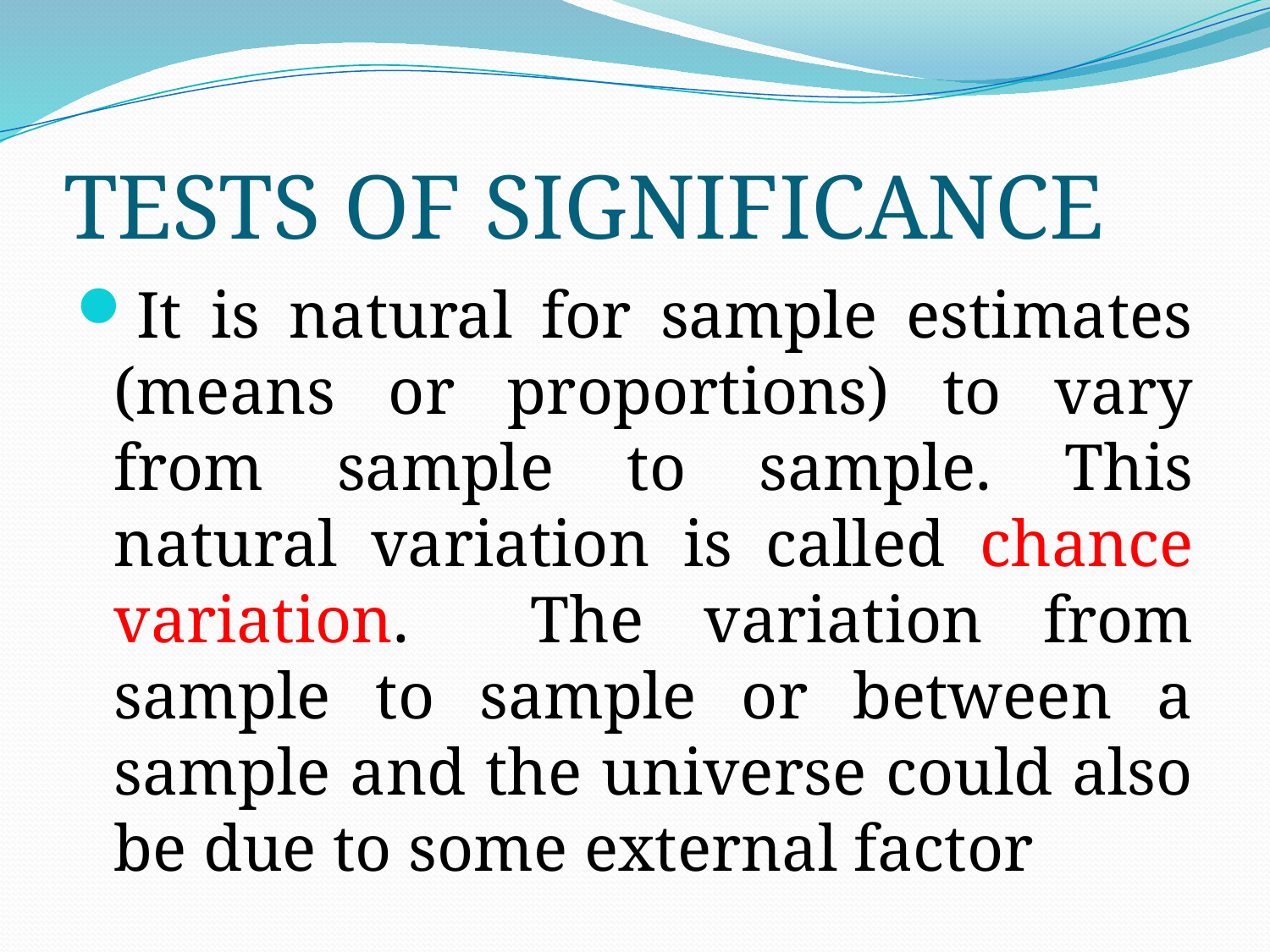

# TESTS OF SIGNIFICANCE
It is natural for sample estimates (means or proportions) to vary from sample to sample. This natural variation is called chance variation.  The variation from sample to sample or between a sample and the universe could also be due to some external factor